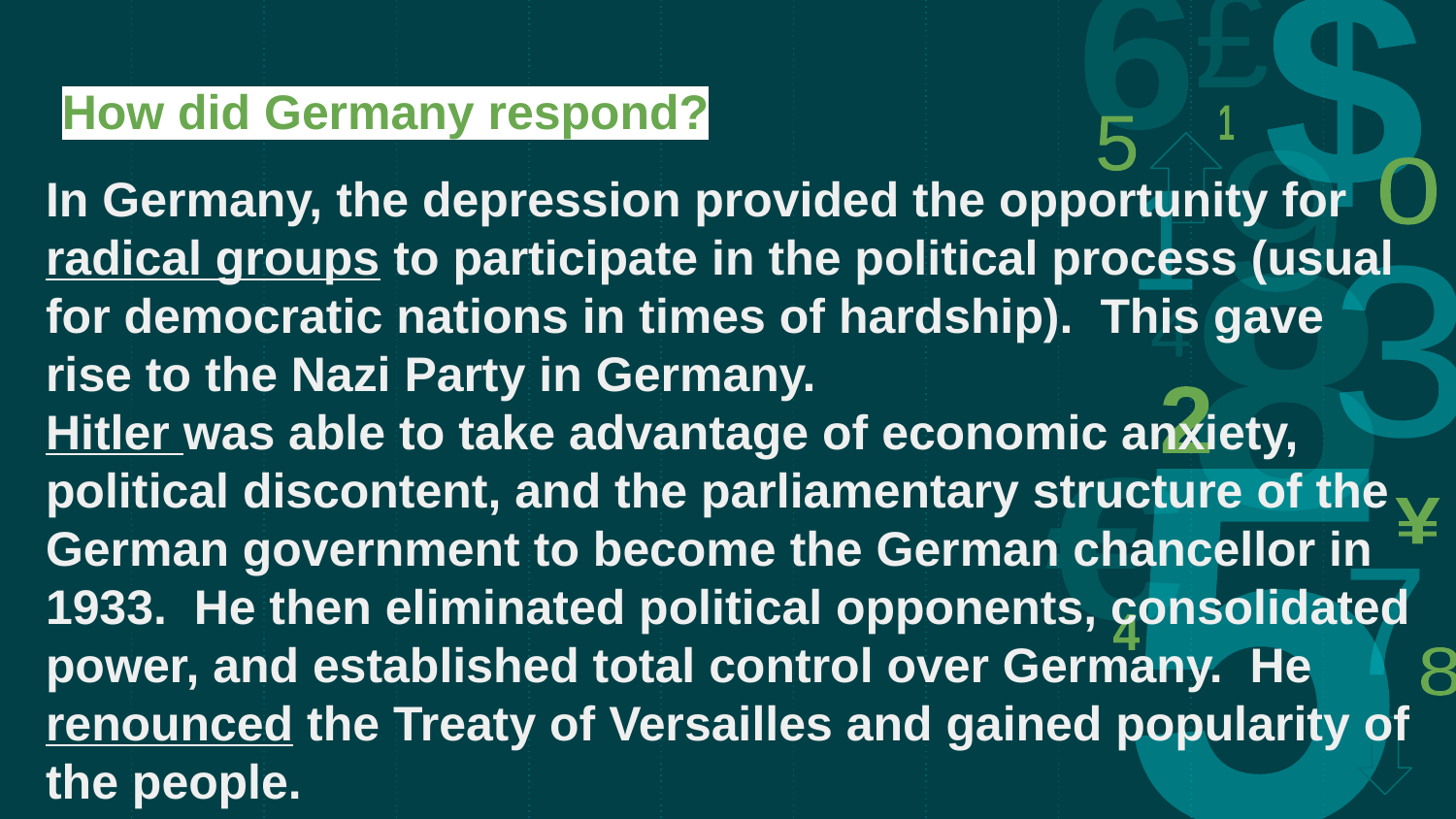

# How did Germany respond?
In Germany, the depression provided the opportunity for radical groups to participate in the political process  (usual for democratic nations in times  of hardship).  This gave rise to the  Nazi Party in Germany.
Hitler was able to take advantage of economic  anxiety, political discontent, and the  parliamentary structure of the  German government to become the  German chancellor in 1933.  He then  eliminated political opponents,  consolidated power, and established  total control over Germany.  He  renounced the Treaty of Versailles and gained popularity of the people.